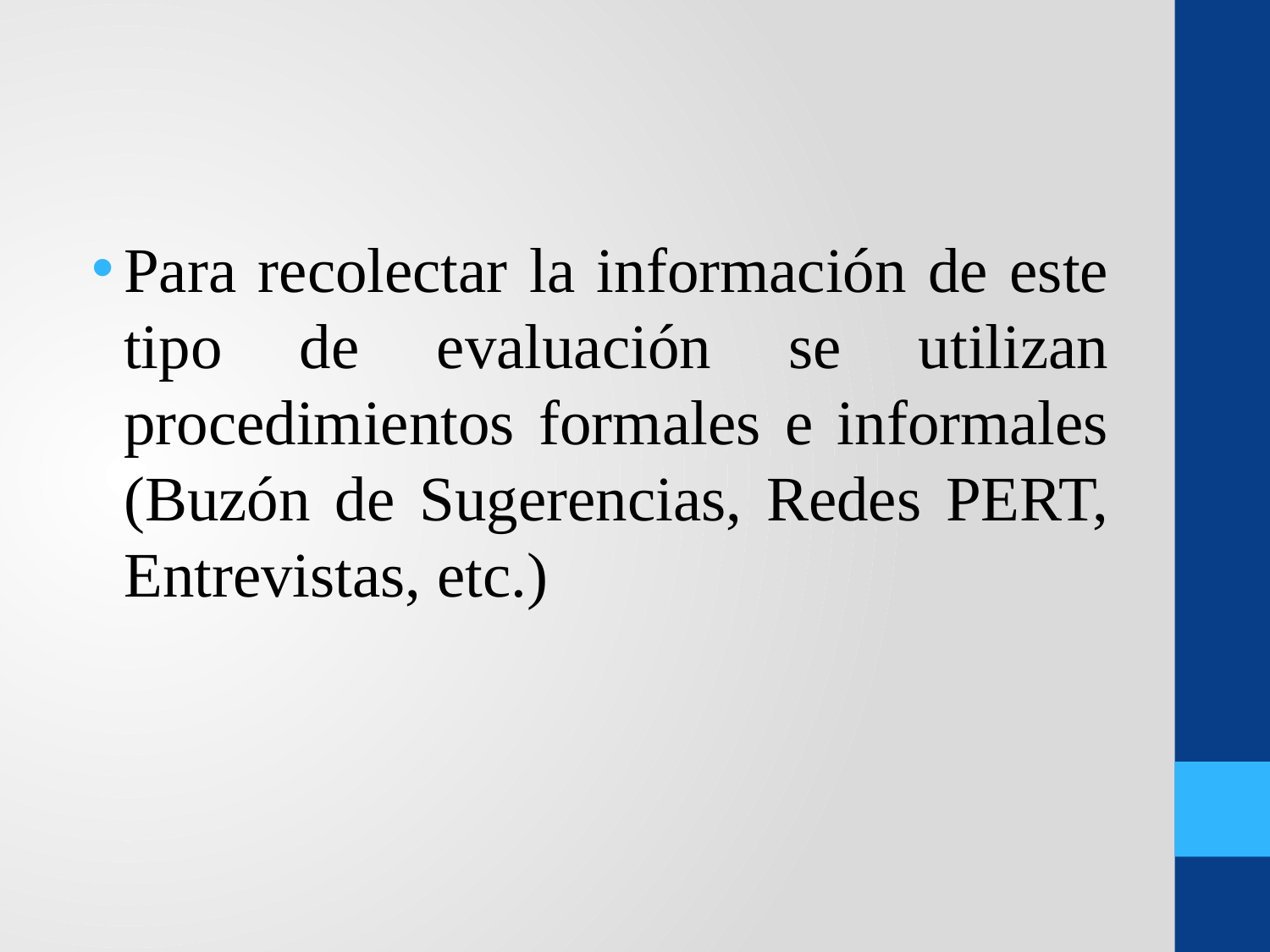

Para recolectar la información de este tipo de evaluación se utilizan procedimientos formales e informales (Buzón de Sugerencias, Redes PERT, Entrevistas, etc.)